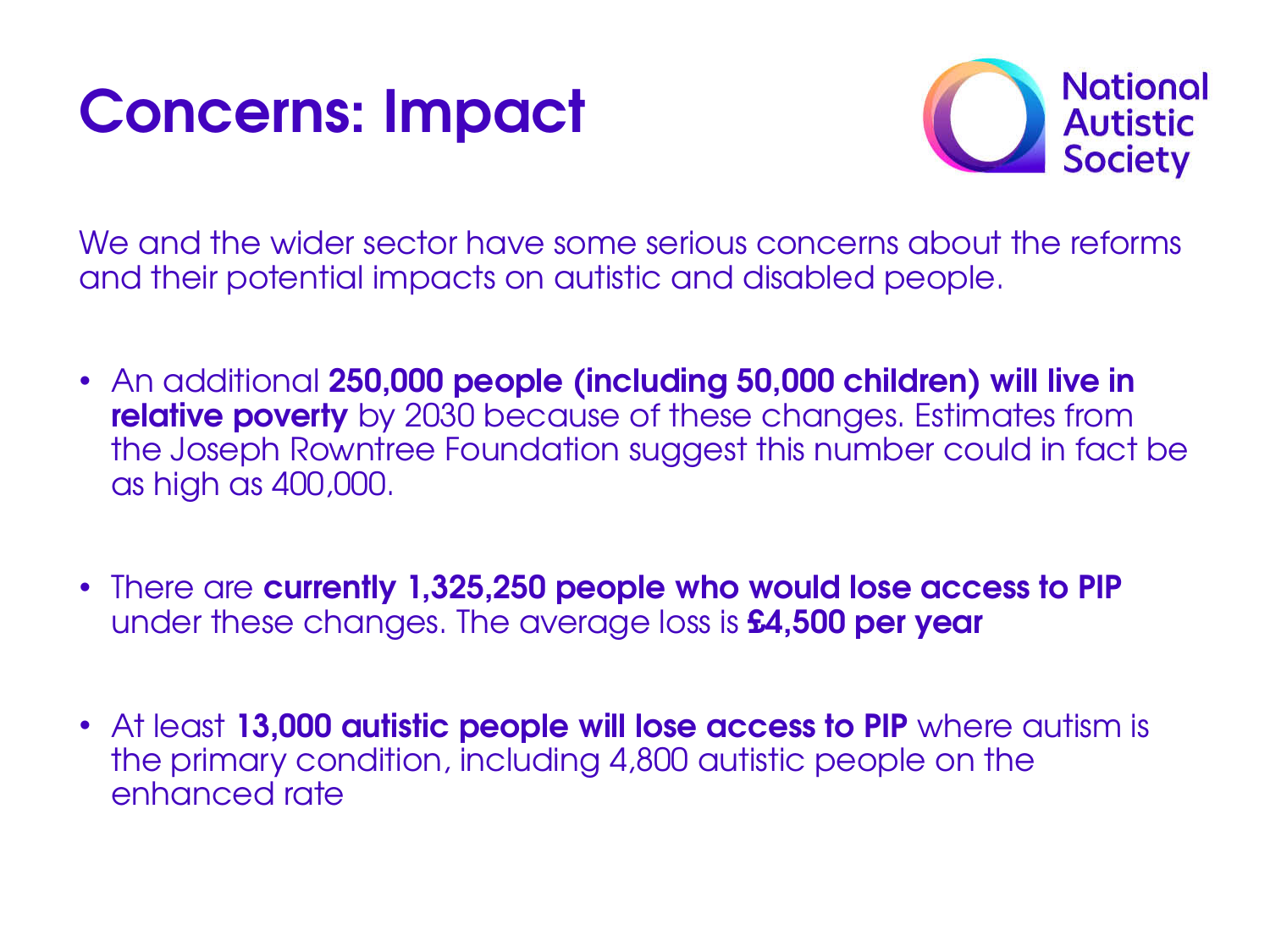

Concerns: Impact
We and the wider sector have some serious concerns about the reforms and their potential impacts on autistic and disabled people.

An additional 250,000 people (including 50,000 children) will live in relative poverty by 2030 because of these changes. Estimates from the Joseph Rowntree Foundation suggest this number could in fact be as high as 400,000.

There are currently 1,325,250 people who would lose access to PIP under these changes. The average loss is £4,500 per year

At least 13,000 autistic people will lose access to PIP where autism is the primary condition, including 4,800 autistic people on the enhanced rate